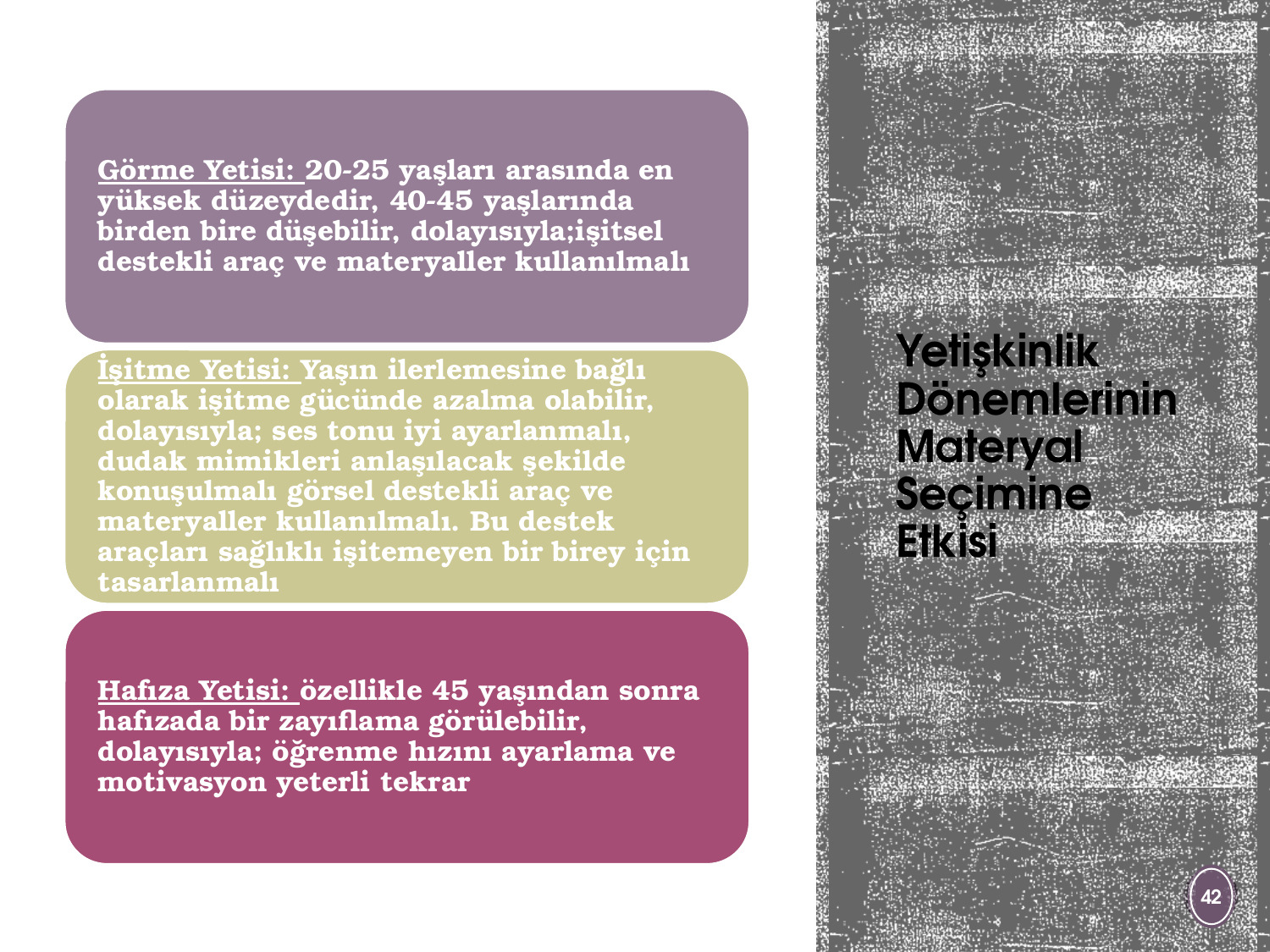

Görme Yetisi: 20-25 yaşları arasında en yüksek düzeydedir, 40-45 yaşlarında birden bire düşebilir, dolayısıyla;işitsel destekli araç ve materyaller kullanılmalı
İşitme Yetisi: Yaşın ilerlemesine bağlı olarak işitme gücünde azalma olabilir, dolayısıyla; ses tonu iyi ayarlanmalı, dudak mimikleri anlaşılacak şekilde konuşulmalı görsel destekli araç ve materyaller kullanılmalı. Bu destek araçları sağlıklı işitemeyen bir birey için tasarlanmalı
Hafıza Yetisi: özellikle 45 yaşından sonra hafızada bir zayıflama görülebilir, dolayısıyla; öğrenme hızını ayarlama ve motivasyon yeterli tekrar
# Yetişkinlik Dönemlerinin Materyal Seçimine Etkisi

42